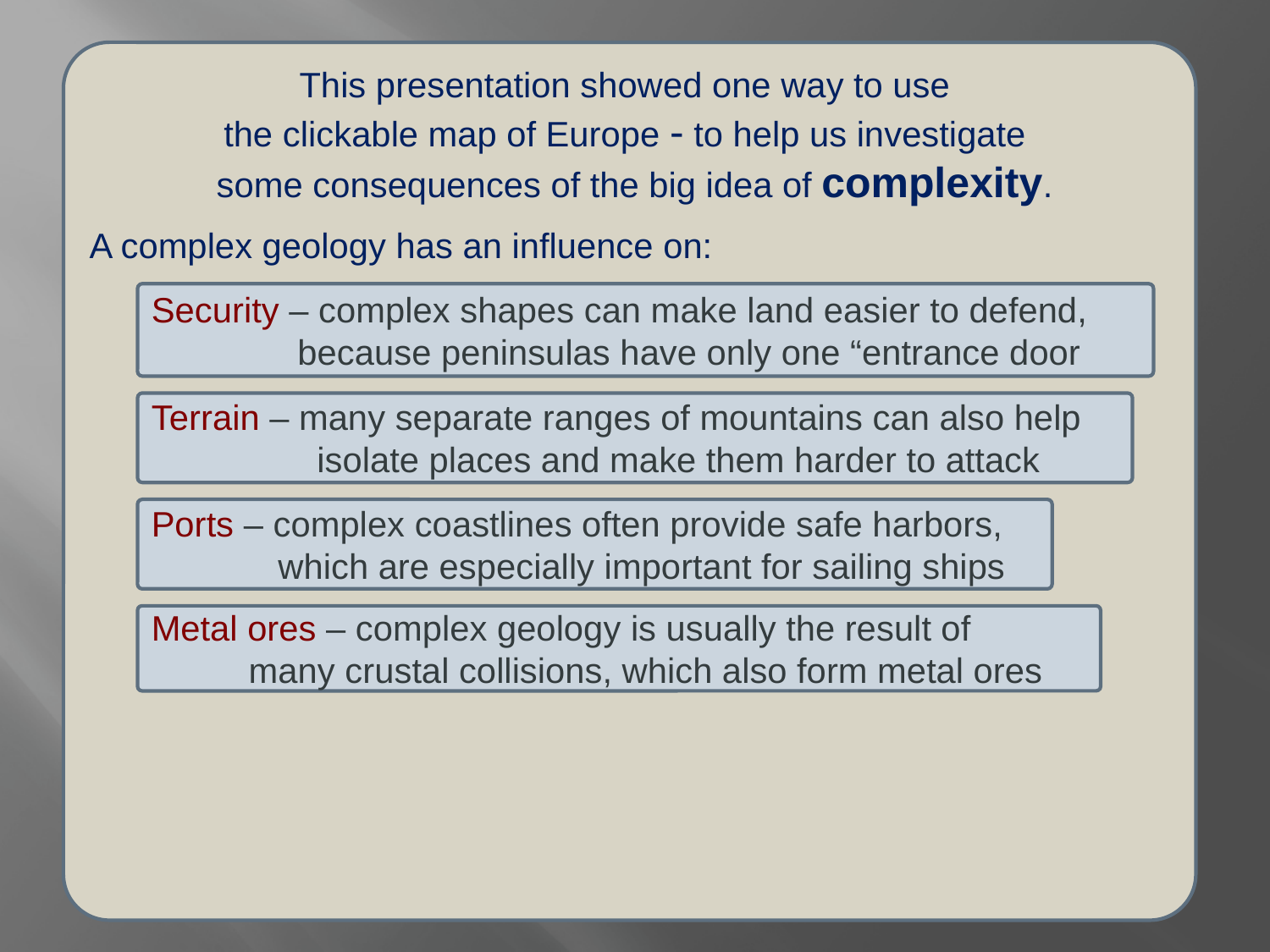

This presentation showed one way to use
the clickable map of Europe - to help us investigate
 some consequences of the big idea of complexity.

A complex geology has an influence on:

Security – complex shapes can make land easier to defend,
               because peninsulas have only one “entrance door
Terrain – many separate ranges of mountains can also help
                 isolate places and make them harder to attack
Ports – complex coastlines often provide safe harbors,
             which are especially important for sailing ships
Metal ores – complex geology is usually the result of
          many crustal collisions, which also form metal ores